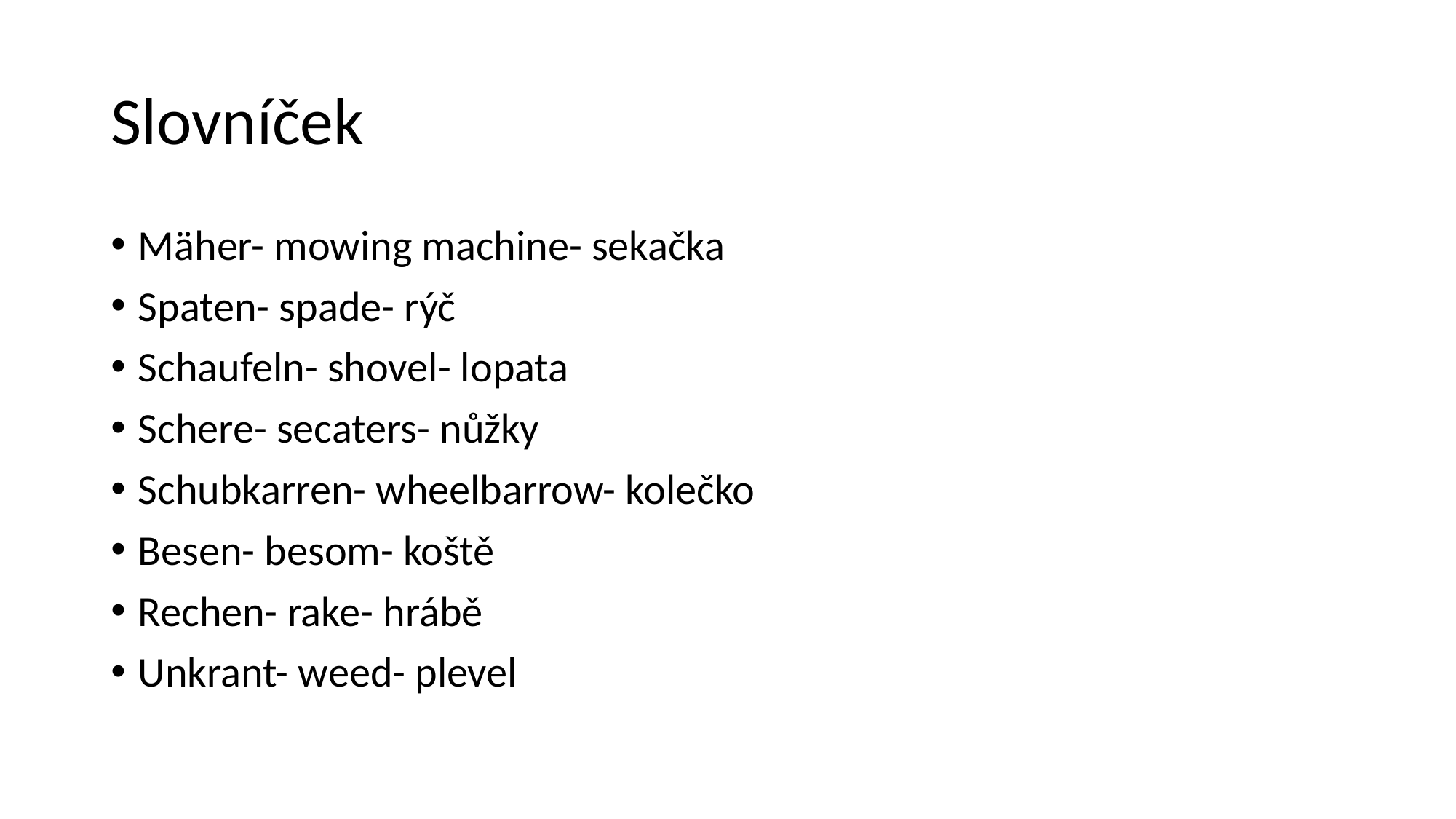

# Slovníček
Mäher- mowing machine- sekačka
Spaten- spade- rýč
Schaufeln- shovel- lopata
Schere- secaters- nůžky
Schubkarren- wheelbarrow- kolečko
Besen- besom- koště
Rechen- rake- hrábě
Unkrant- weed- plevel